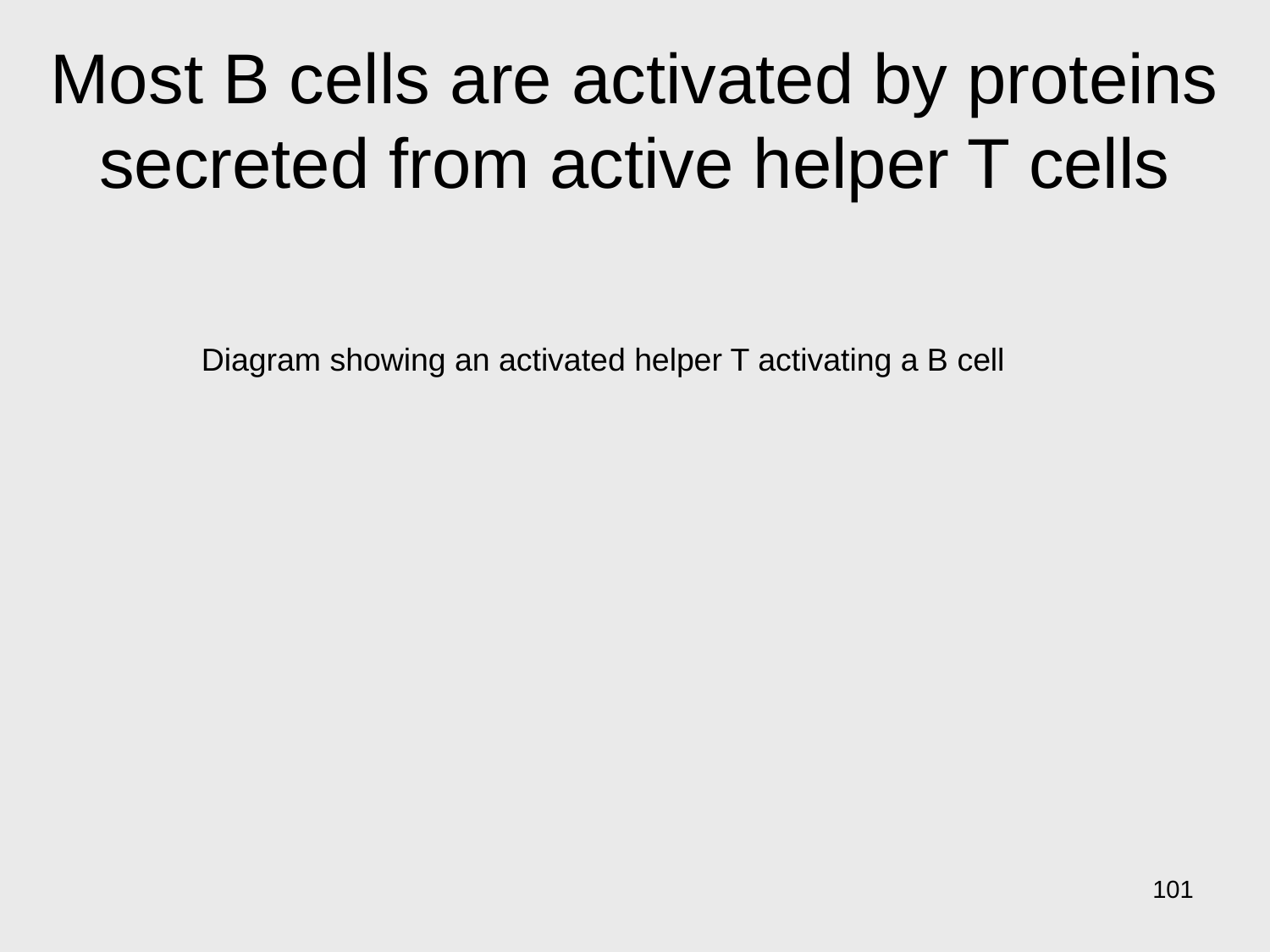

# Most B cells are activated by proteins secreted from active helper T cells
Diagram showing an activated helper T activating a B cell
101